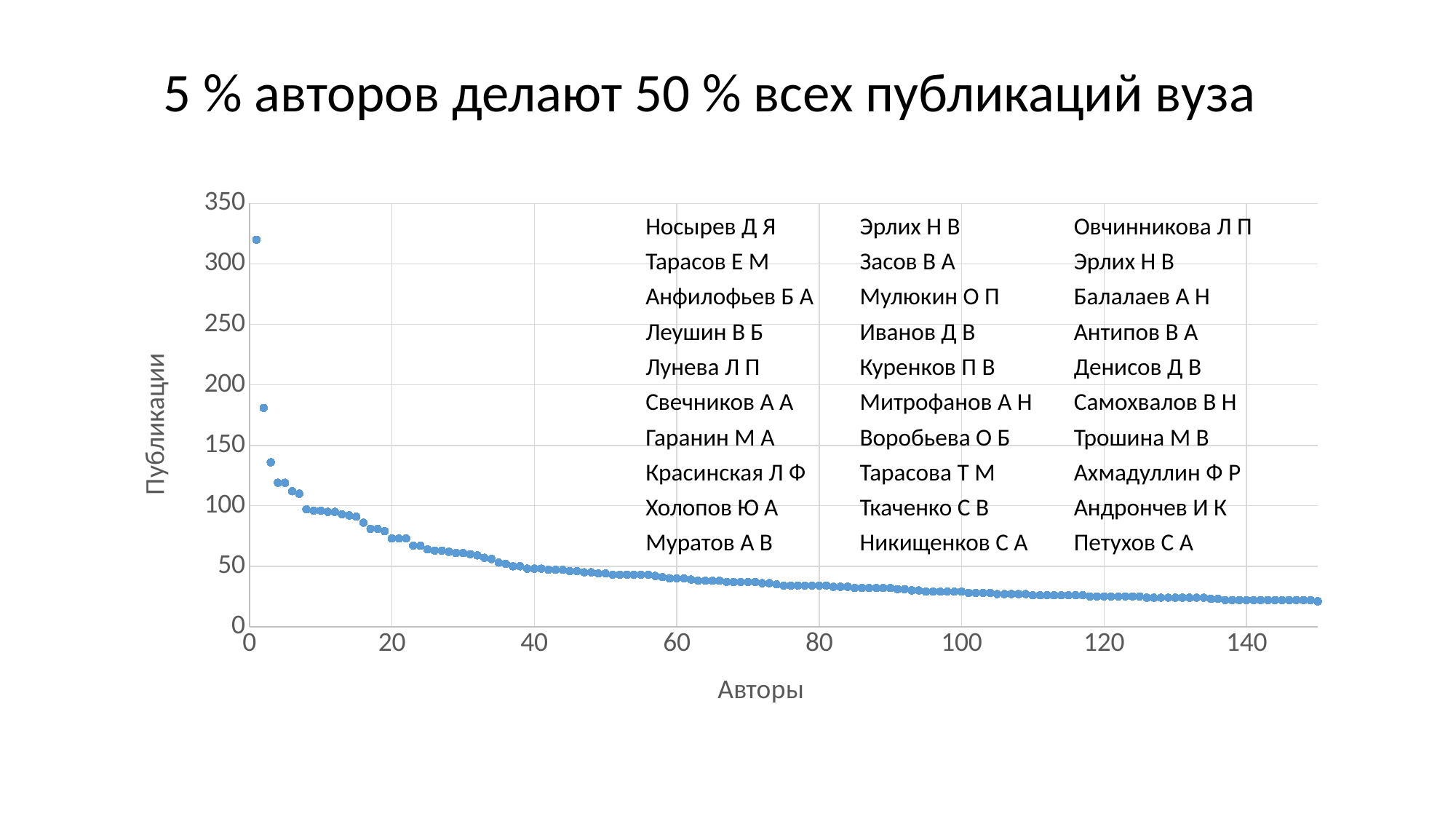

# 5 % авторов делают 50 % всех публикаций вуза

### Chart

| Category | Публикаций |
|---|---|
| Носырев Д Я | Эрлих Н В | Овчинникова Л П |
| --- | --- | --- |
| Тарасов Е М | Засов В А | Эрлих Н В |
| Анфилофьев Б А | Мулюкин О П | Балалаев А Н |
| Леушин В Б | Иванов Д В | Антипов В А |
| Лунева Л П | Куренков П В | Денисов Д В |
| Свечников А А | Митрофанов А Н | Самохвалов В Н |
| Гаранин М А | Воробьева О Б | Трошина М В |
| Красинская Л Ф | Тарасова Т М | Ахмадуллин Ф Р |
| Холопов Ю А | Ткаченко С В | Андрончев И К |
| Муратов А В | Никищенков С А | Петухов С А |